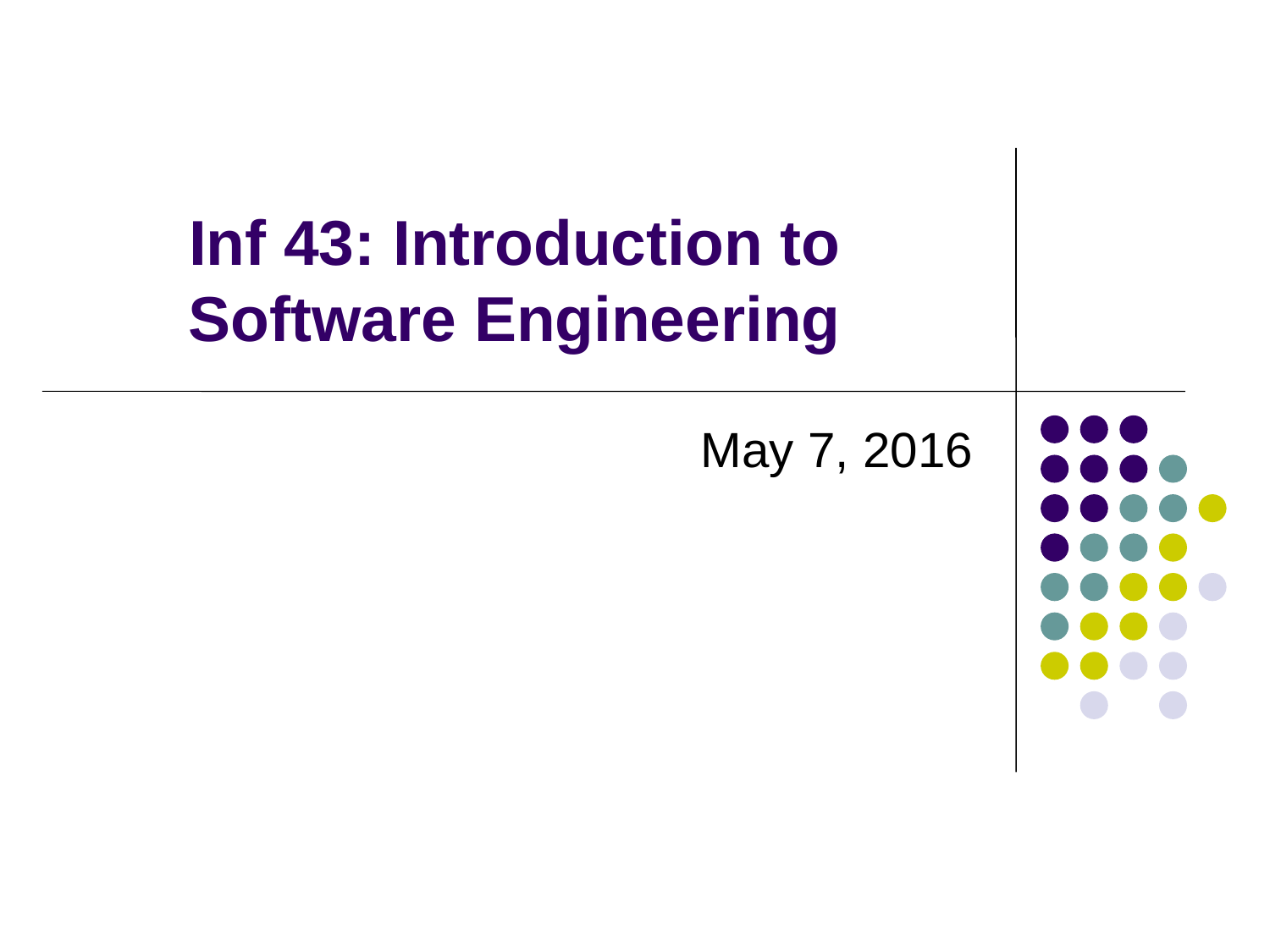

# Inf 43: Introduction to Software Engineering
May 7, 2016